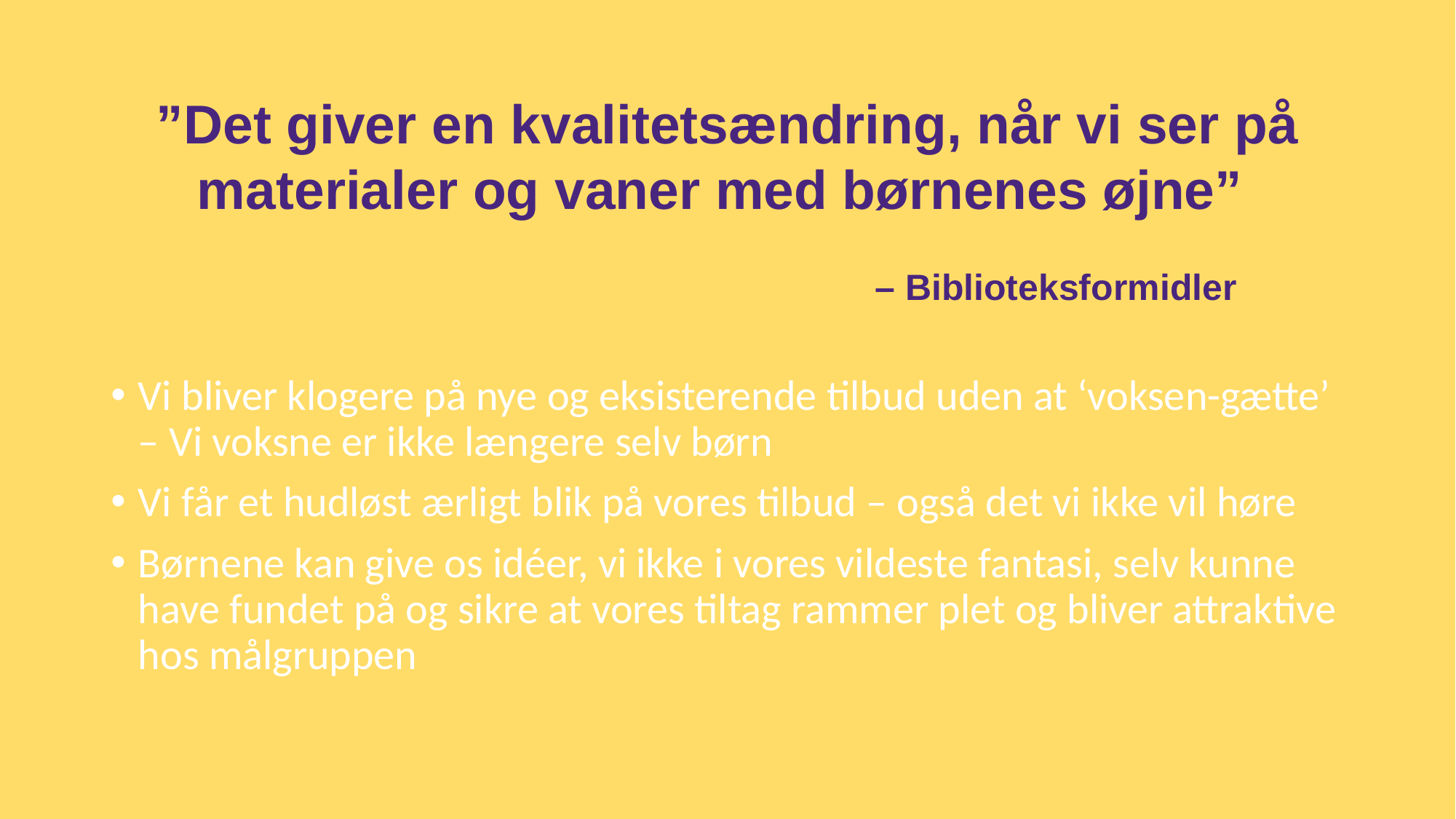

”Det giver en kvalitetsændring, når vi ser på materialer og vaner med børnenes øjne”

							– Biblioteksformidler
Vi bliver klogere på nye og eksisterende tilbud uden at ‘voksen-gætte’  – Vi voksne er ikke længere selv børn​
Vi får et hudløst ærligt blik på vores tilbud – også det vi ikke vil høre   ​
Børnene kan give os idéer, vi ikke i vores vildeste fantasi, selv kunne have fundet på og sikre at vores tiltag rammer plet og bliver attraktive hos målgruppen